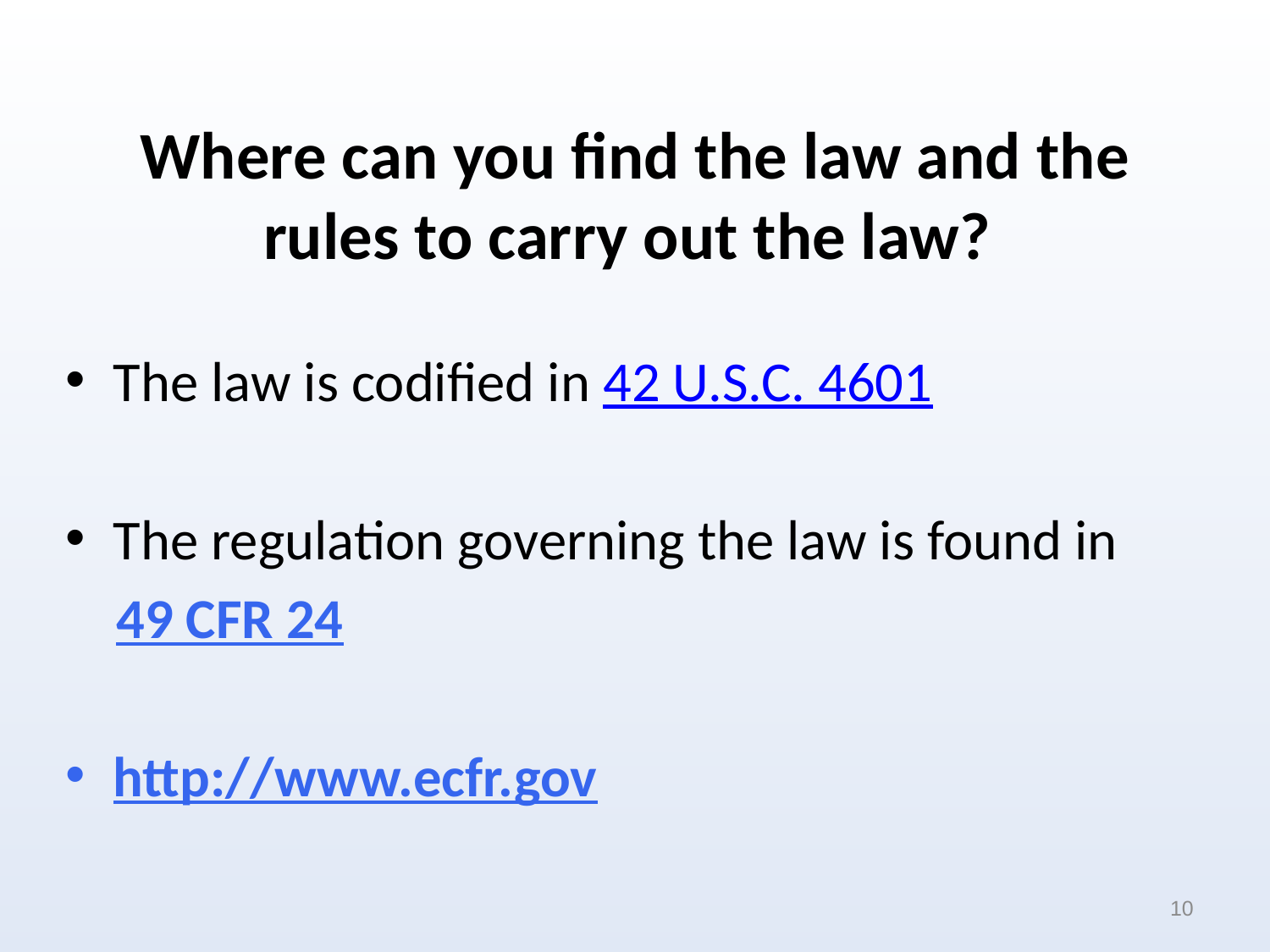

# Where can you find the law and the rules to carry out the law?
The law is codified in 42 U.S.C. 4601

The regulation governing the law is found in
    49 CFR 24

http://www.ecfr.gov
10